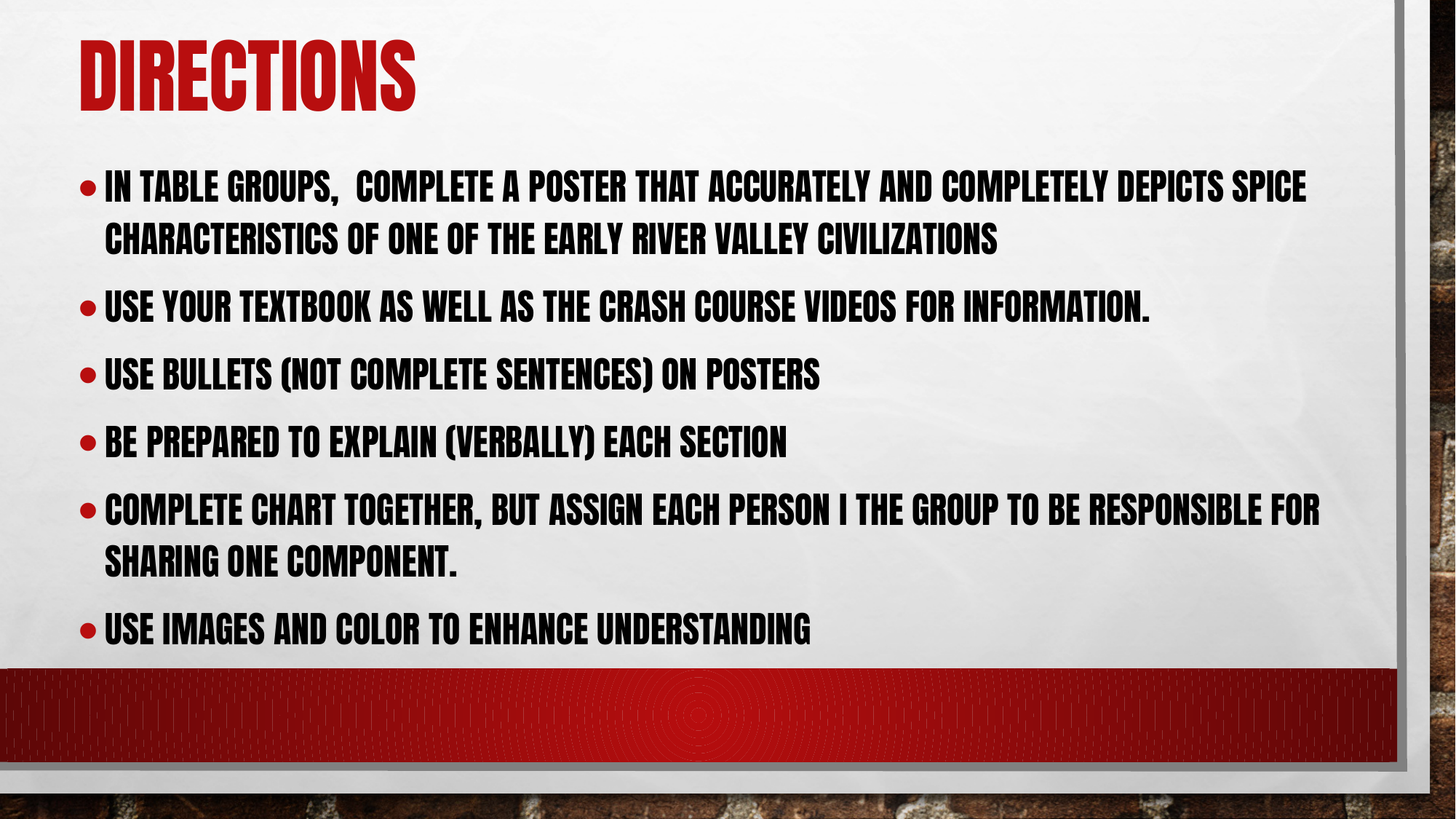

# Directions
In table groups,  complete a poster that accurately and completely depicts SPICE characteristics of ONE of the early river valley civilizations
Use your textbook as well as the crash course videos for information.
Use bullets (not complete sentences) on posters
Be prepared to explain (verbally) each section
Complete chart together, but assign each person I the group to be responsible for sharing one component.
Use images and color to enhance understanding